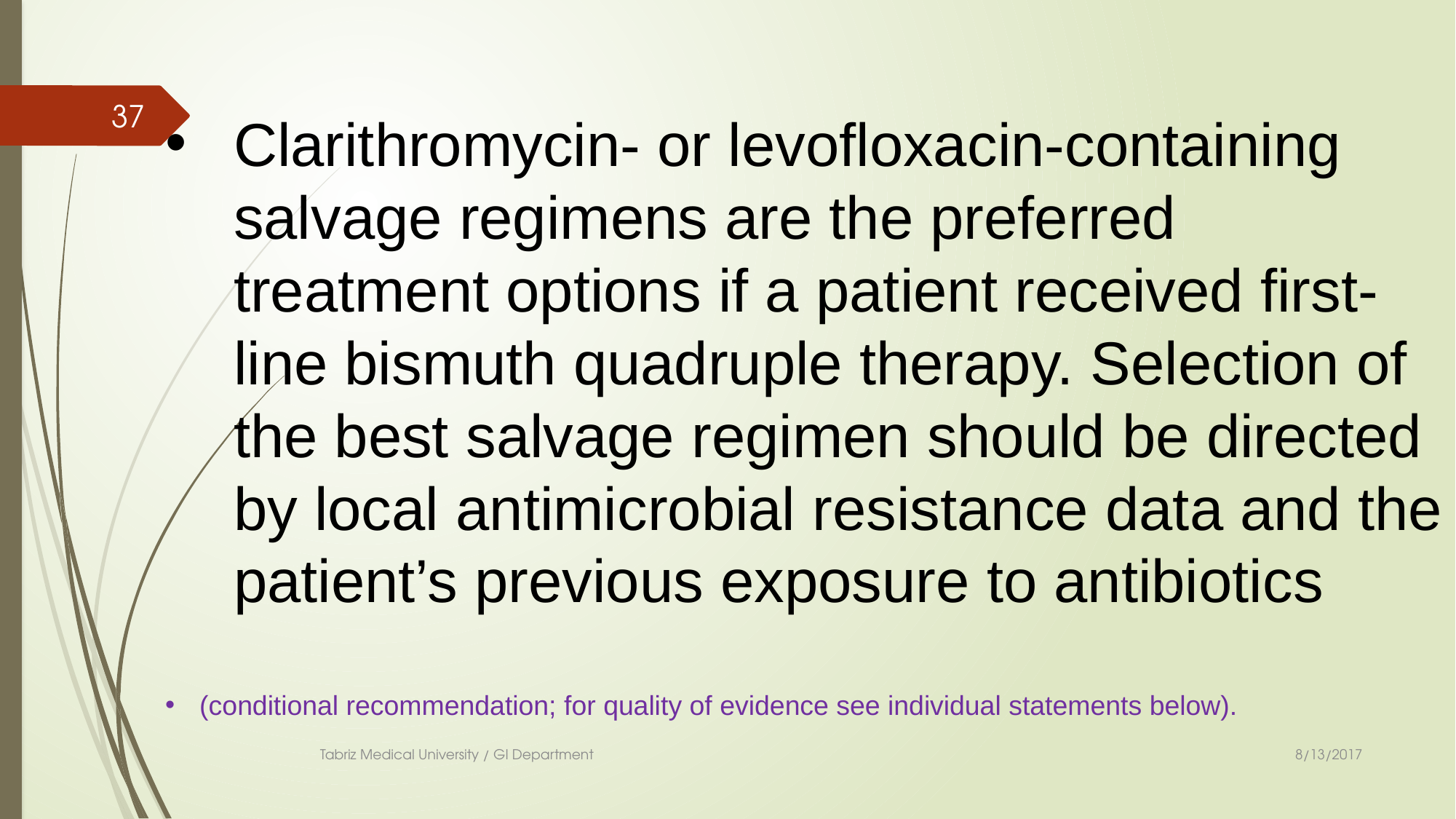

37
Clarithromycin- or levofloxacin-containing salvage regimens are the preferred treatment options if a patient received first-line bismuth quadruple therapy. Selection of the best salvage regimen should be directed by local antimicrobial resistance data and the patient’s previous exposure to antibiotics

(conditional recommendation; for quality of evidence see individual statements below).
8/13/2017
Tabriz Medical University / GI Department